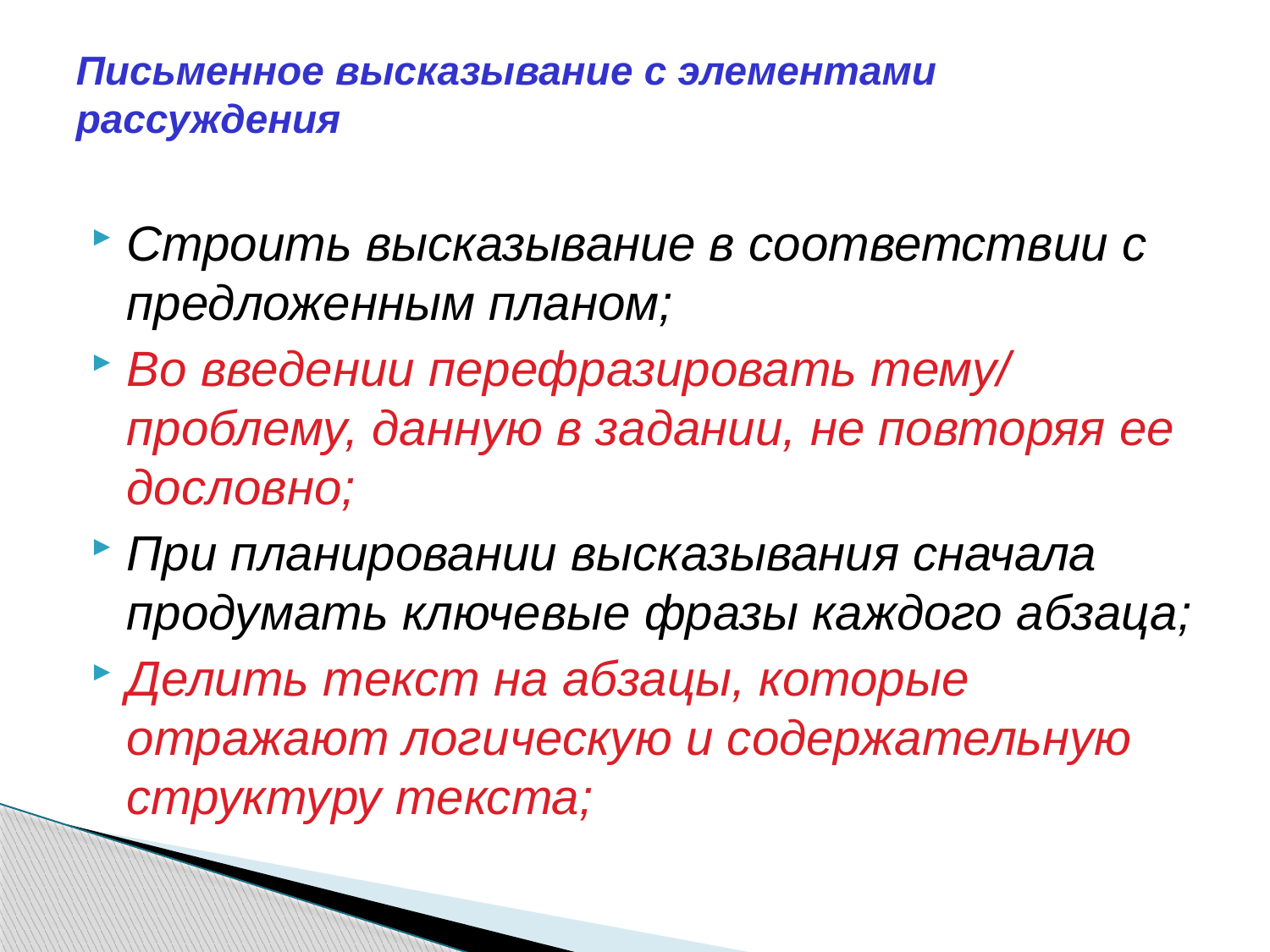

# Письменное высказывание с элементами рассуждения
Строить высказывание в соответствии с предложенным планом;
Во введении перефразировать тему/ проблему, данную в задании, не повторяя ее дословно;
При планировании высказывания сначала продумать ключевые фразы каждого абзаца;
Делить текст на абзацы, которые отражают логическую и содержательную структуру текста;